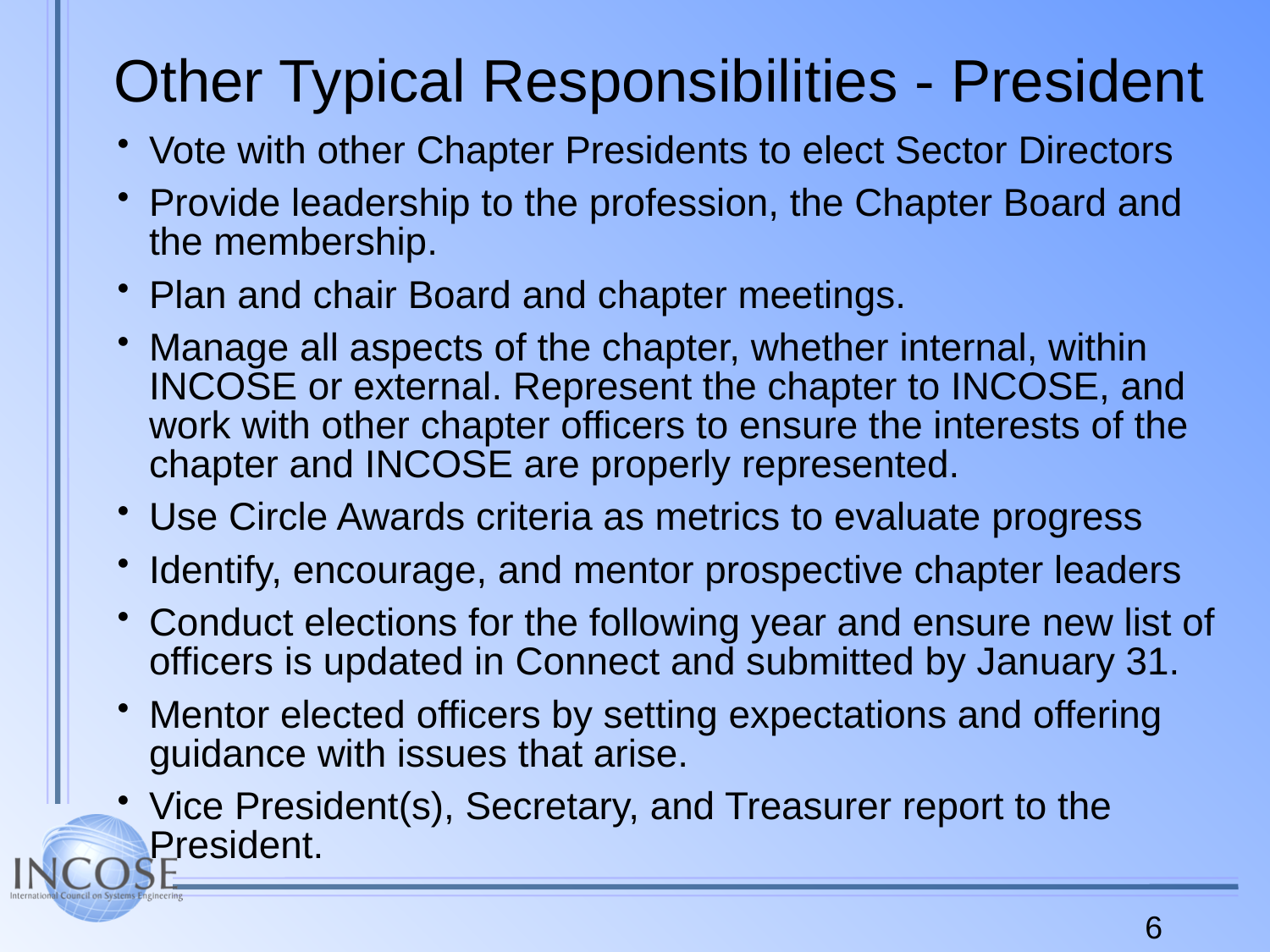

# Other Typical Responsibilities - President
Vote with other Chapter Presidents to elect Sector Directors
Provide leadership to the profession, the Chapter Board and the membership.
Plan and chair Board and chapter meetings.
Manage all aspects of the chapter, whether internal, within INCOSE or external. Represent the chapter to INCOSE, and work with other chapter officers to ensure the interests of the chapter and INCOSE are properly represented.
Use Circle Awards criteria as metrics to evaluate progress
Identify, encourage, and mentor prospective chapter leaders
Conduct elections for the following year and ensure new list of officers is updated in Connect and submitted by January 31.
Mentor elected officers by setting expectations and offering guidance with issues that arise.
Vice President(s), Secretary, and Treasurer report to the President.